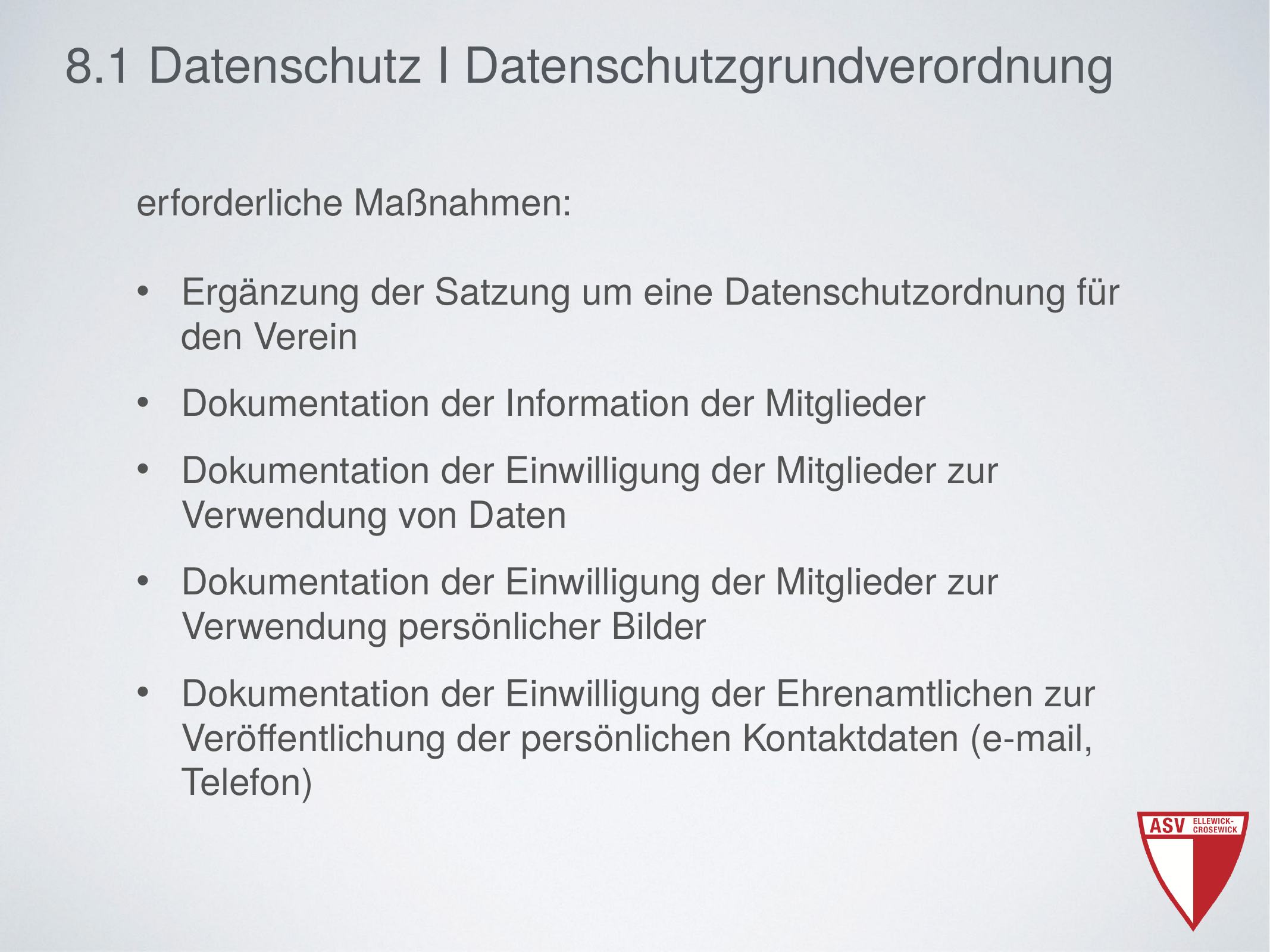

8.1 Datenschutz I Datenschutzgrundverordnung
erforderliche Maßnahmen:

Ergänzung der Satzung um eine Datenschutzordnung für den Verein

Dokumentation der Information der Mitglieder

Dokumentation der Einwilligung der Mitglieder zur Verwendung von Daten

Dokumentation der Einwilligung der Mitglieder zur Verwendung persönlicher Bilder

Dokumentation der Einwilligung der Ehrenamtlichen zur Veröffentlichung der persönlichen Kontaktdaten (e-mail, Telefon)